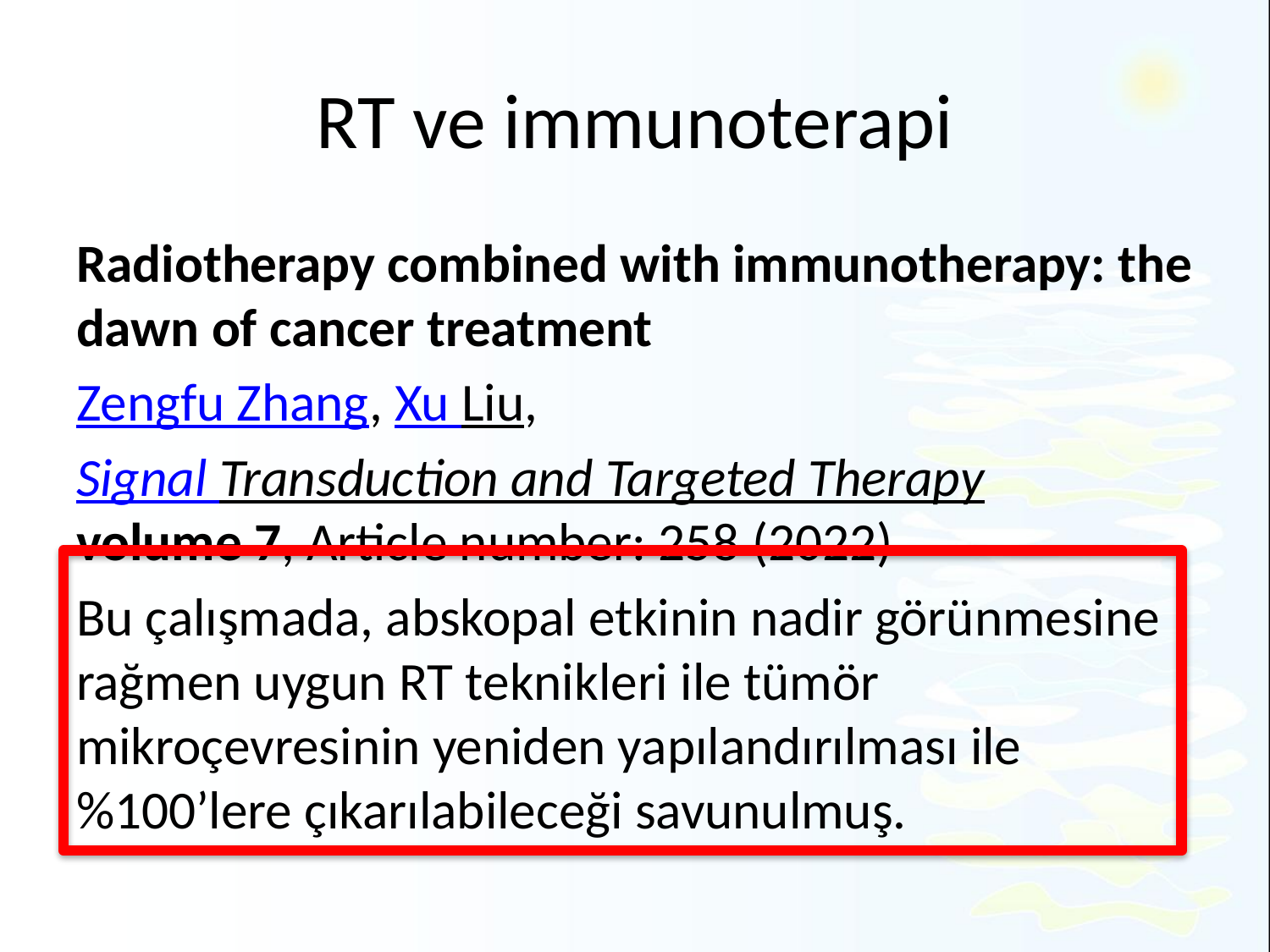

# RT ve immunoterapi
Radiotherapy combined with immunotherapy: the dawn of cancer treatment
Zengfu Zhang, Xu Liu,
Signal Transduction and Targeted Therapy volume 7, Article number: 258 (2022)
Bu çalışmada, abskopal etkinin nadir görünmesine rağmen uygun RT teknikleri ile tümör mikroçevresinin yeniden yapılandırılması ile %100’lere çıkarılabileceği savunulmuş.